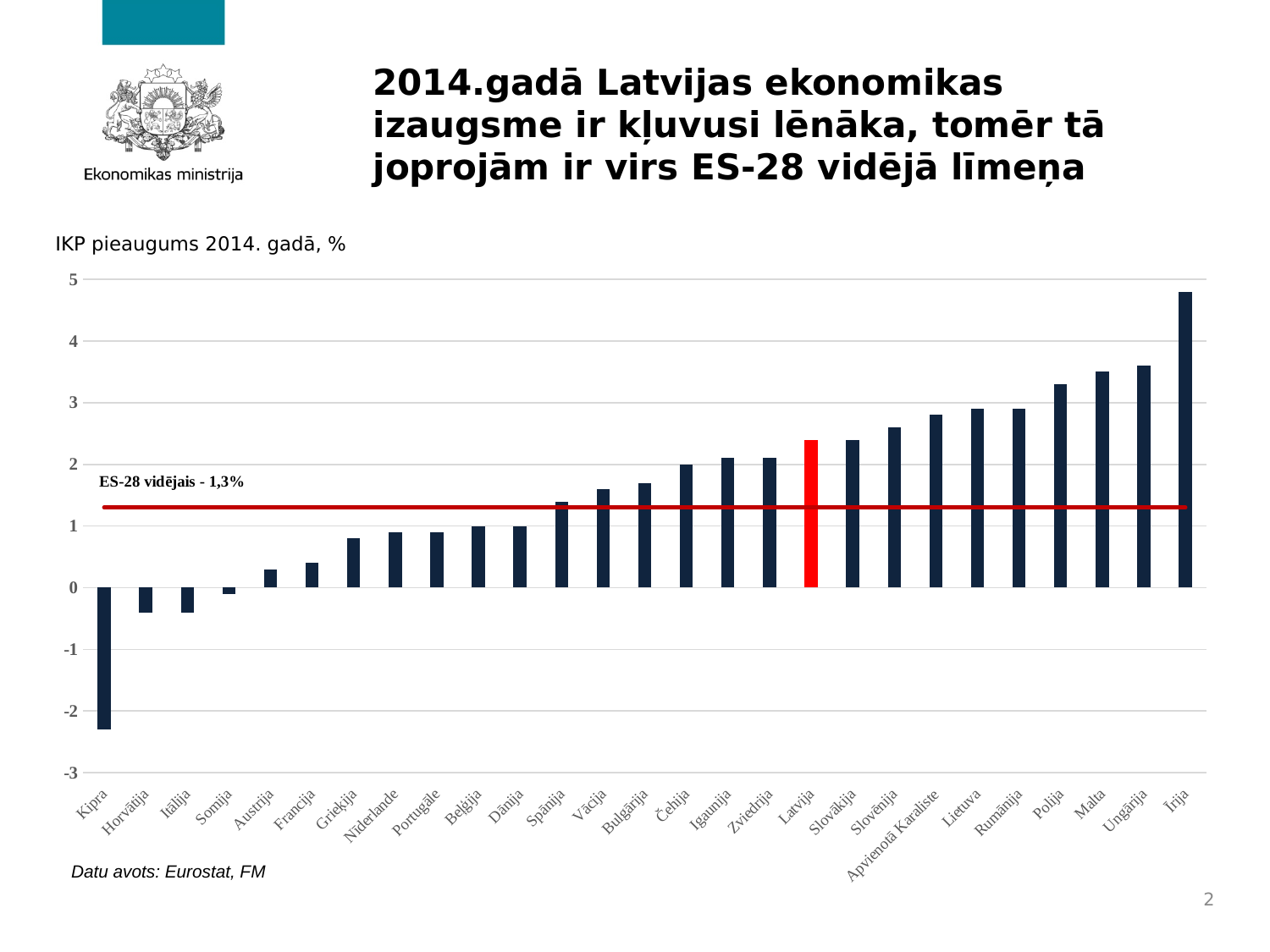

# 2014.gadā Latvijas ekonomikas izaugsme ir kļuvusi lēnāka, tomēr tā joprojām ir virs ES-28 vidējā līmeņa
IKP pieaugums 2014. gadā, %

### Chart

| Category |  |  |
|---|---|---|
| Kipra | -2.3 | 1.3 |
| Horvātija | -0.4 | 1.3 |
| Itālija | -0.4 | 1.3 |
| Somija | -0.1 | 1.3 |
| Austrija | 0.3 | 1.3 |
| Francija | 0.4 | 1.3 |
| Grieķija | 0.8 | 1.3 |
| Nīderlande | 0.9 | 1.3 |
| Portugāle | 0.9 | 1.3 |
| Beļģija | 1.0 | 1.3 |
| Dānija | 1.0 | 1.3 |
| Spānija | 1.4 | 1.3 |
| Vācija | 1.6 | 1.3 |
| Bulgārija | 1.7 | 1.3 |
| Čehija | 2.0 | 1.3 |
| Igaunija | 2.1 | 1.3 |
| Zviedrija | 2.1 | 1.3 |
| Latvija | 2.4 | 1.3 |
| Slovākija | 2.4 | 1.3 |
| Slovēnija | 2.6 | 1.3 |
| Apvienotā Karaliste | 2.8 | 1.3 |
| Lietuva | 2.9 | 1.3 |
| Rumānija | 2.9 | 1.3 |
| Polija | 3.3 | 1.3 |
| Malta | 3.5 | 1.3 |
| Ungārija | 3.6 | 1.3 |
| Īrija | 4.8 | 1.3 |
Datu avots: Eurostat, FM
2